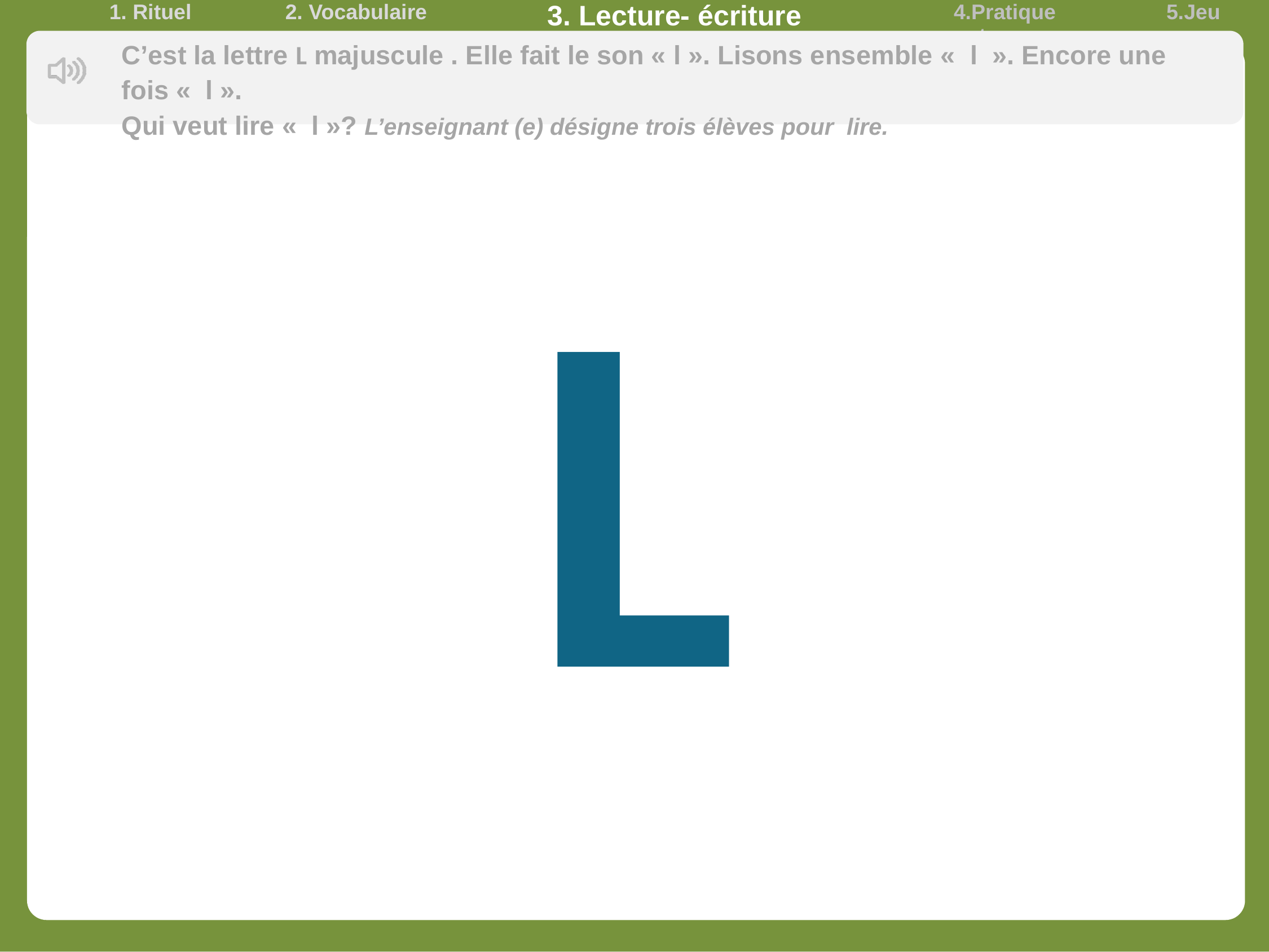

| 1. Rituel | 2. Vocabulaire | 3. Lecture- écriture | 4.Pratique autonome | 5.Jeu |
| --- | --- | --- | --- | --- |
C’est la lettre L majuscule . Elle fait le son « l ». Lisons ensemble «  l  ». Encore une fois «  l ».
Qui veut lire «  l »? L’enseignant (e) désigne trois élèves pour  lire.

L